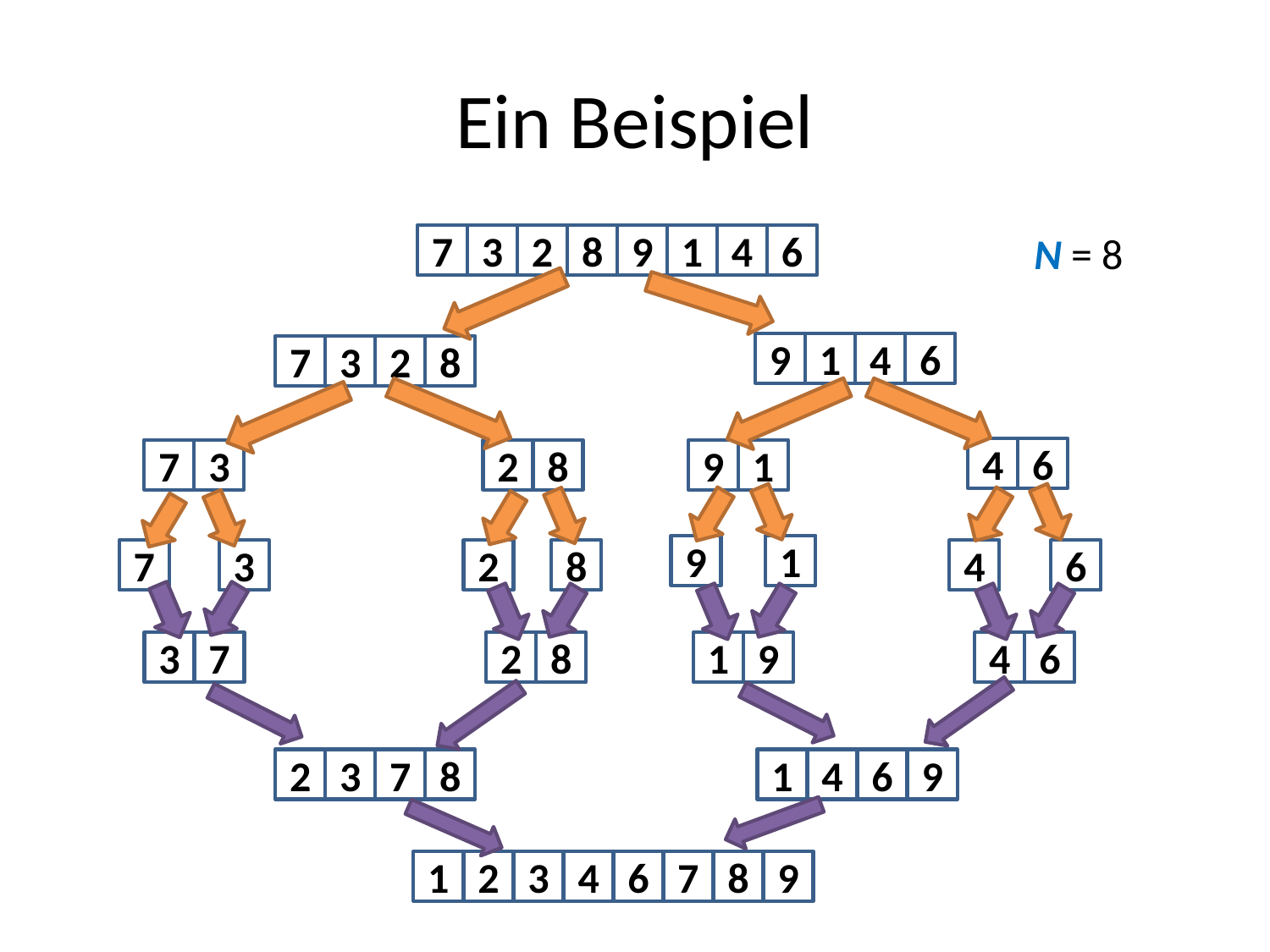

# Ein Beispiel
N = 8
7
3
2
8
9
1
4
6

9
1
4
6
7
3
2
8

4
6
7
3
2
8
9
1

9
1
7
3
2
8
4
6

3
7
2
8
1
9
4
6

2
3
7
8
1
4
6
9

1
2
3
4
6
7
8
9